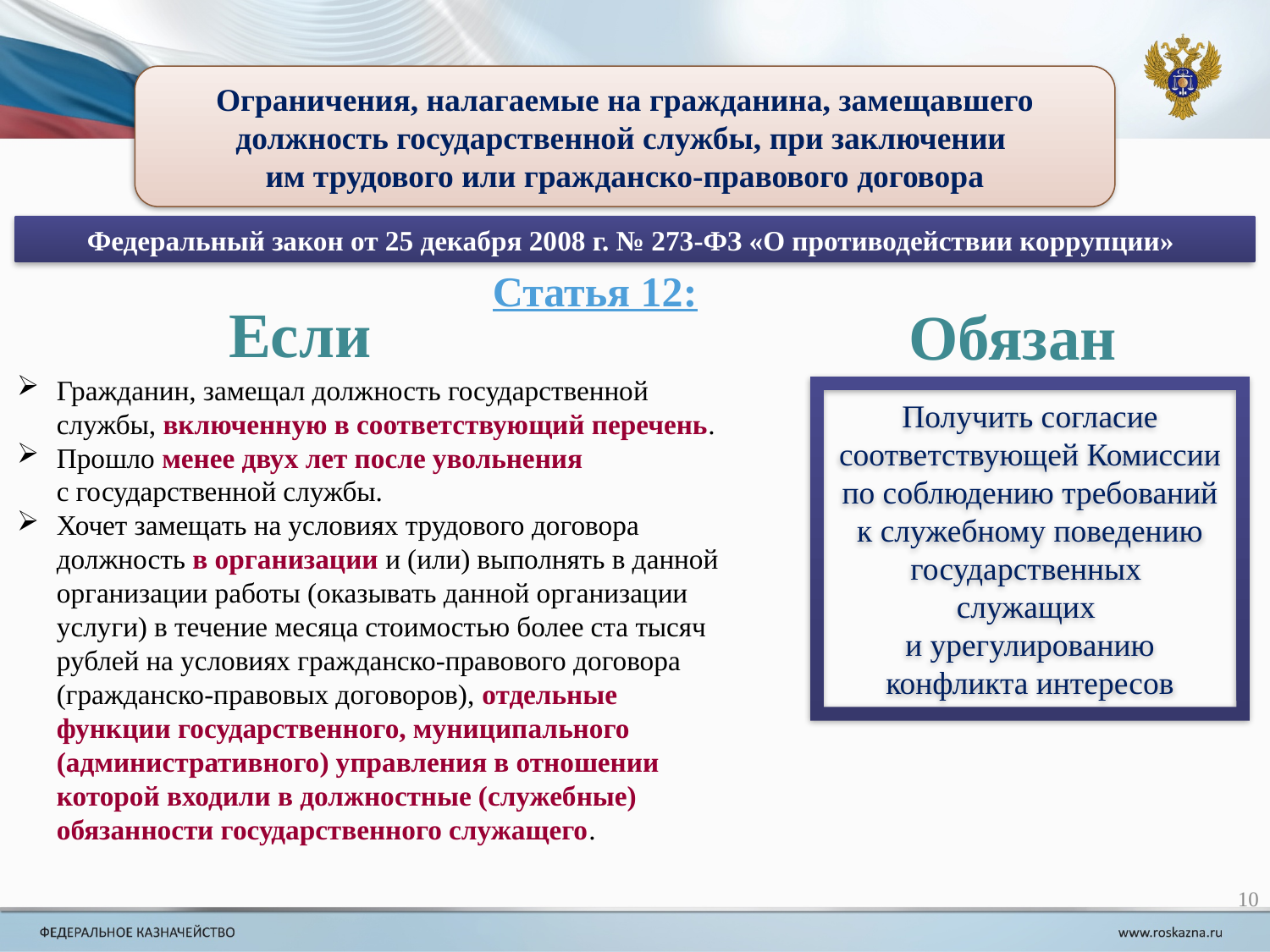

Ограничения, налагаемые на гражданина, замещавшего должность государственной службы, при заключении
им трудового или гражданско-правового договора
Федеральный закон от 25 декабря 2008 г. № 273-ФЗ «О противодействии коррупции»
Статья 12:
Если
Обязан
Гражданин, замещал должность государственной службы, включенную в соответствующий перечень.
Прошло менее двух лет после увольнения
с государственной службы.
Хочет замещать на условиях трудового договора должность в организации и (или) выполнять в данной организации работы (оказывать данной организации услуги) в течение месяца стоимостью более ста тысяч рублей на условиях гражданско-правового договора (гражданско-правовых договоров), отдельные функции государственного, муниципального (административного) управления в отношении которой входили в должностные (служебные) обязанности государственного служащего.
Получить согласие соответствующей Комиссии по соблюдению требований к служебному поведению государственных
служащих
и урегулированию конфликта интересов
10